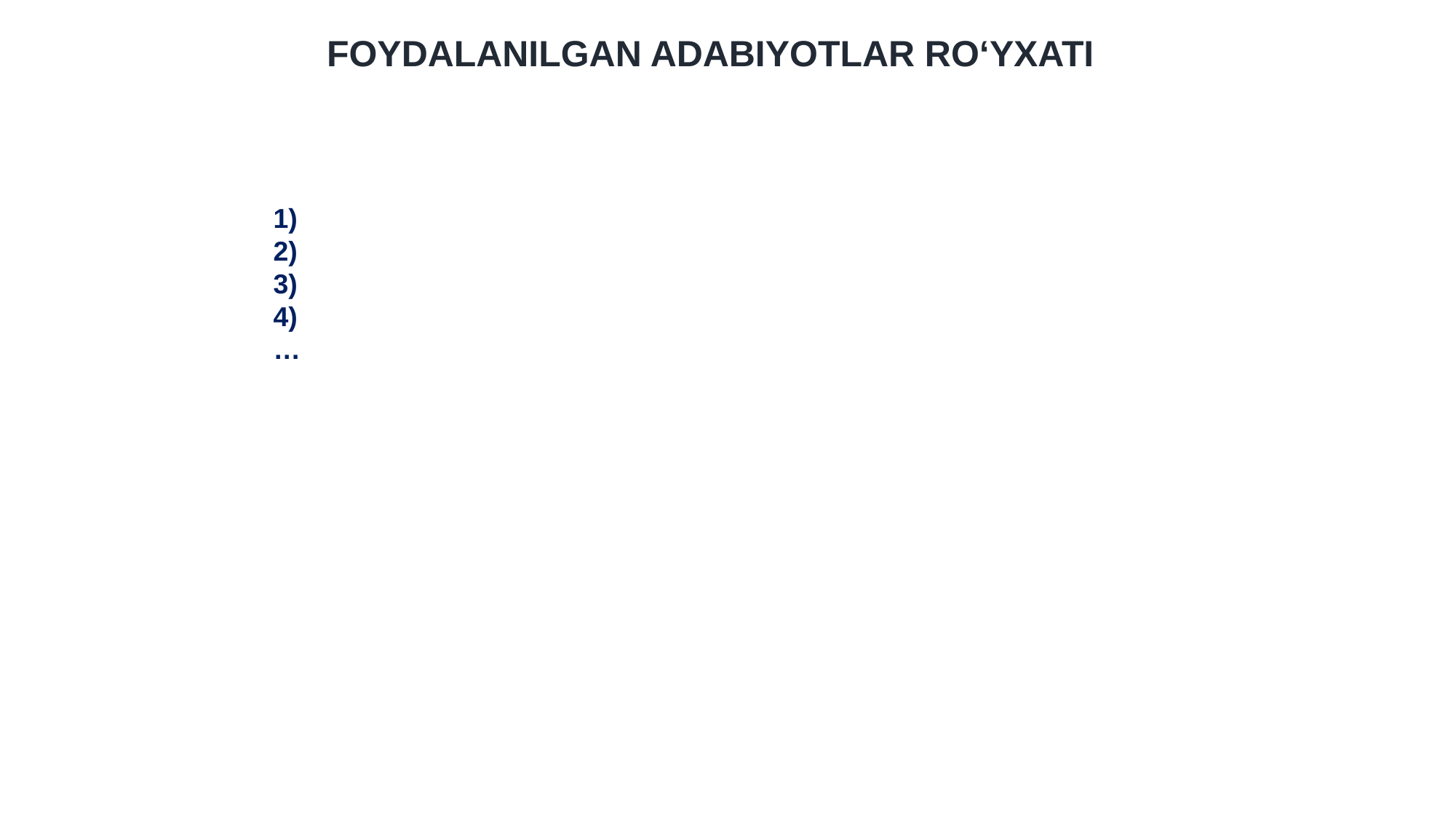

FOYDALANILGAN ADABIYOTLAR RO‘YXATI
1)
2)
3)
4)
…